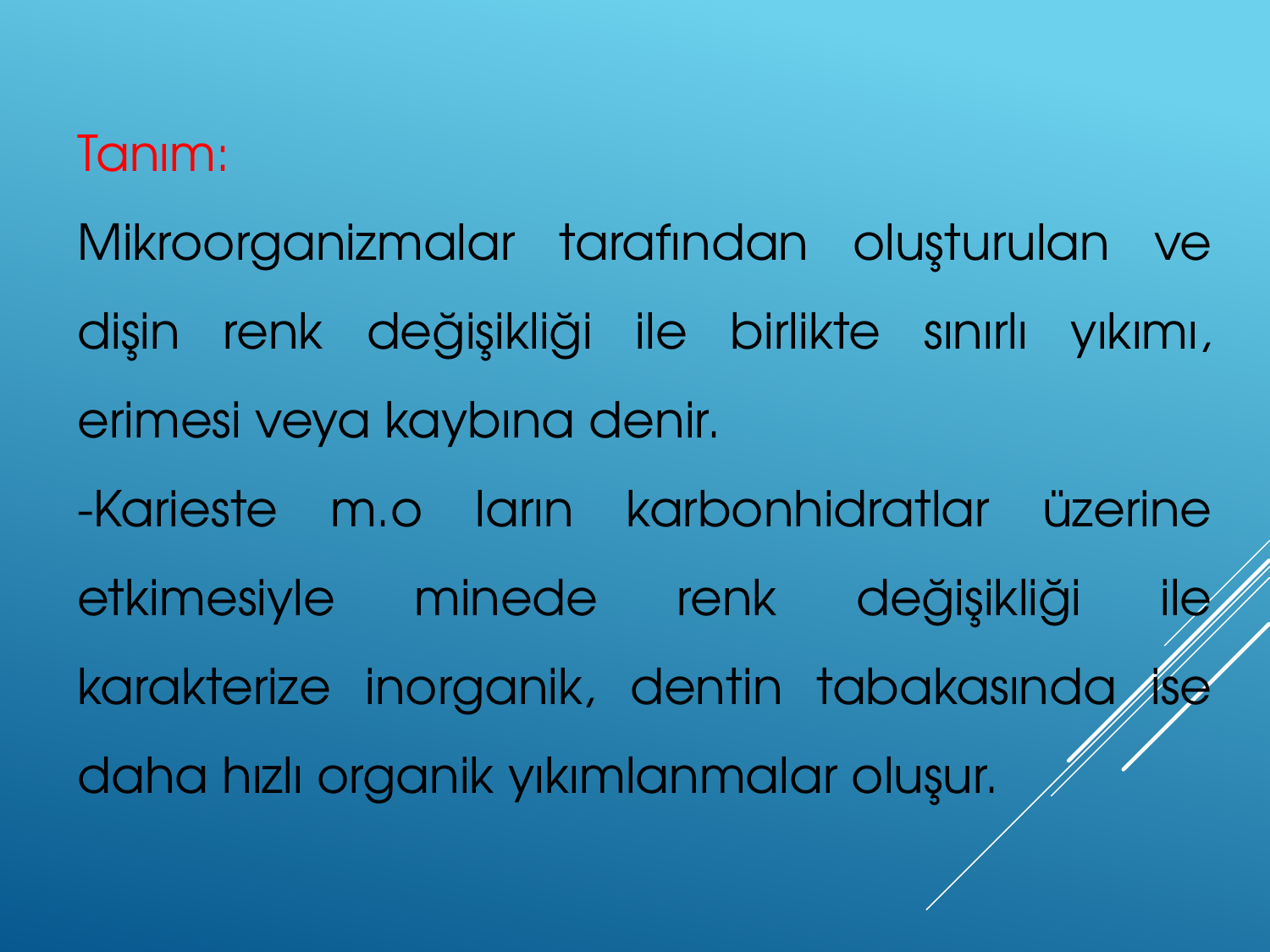

Tanım:
Mikroorganizmalar tarafından oluşturulan ve dişin renk değişikliği ile birlikte sınırlı yıkımı, erimesi veya kaybına denir.
-Karieste m.o ların karbonhidratlar üzerine etkimesiyle minede renk değişikliği ile karakterize inorganik, dentin tabakasında ise daha hızlı organik yıkımlanmalar oluşur.